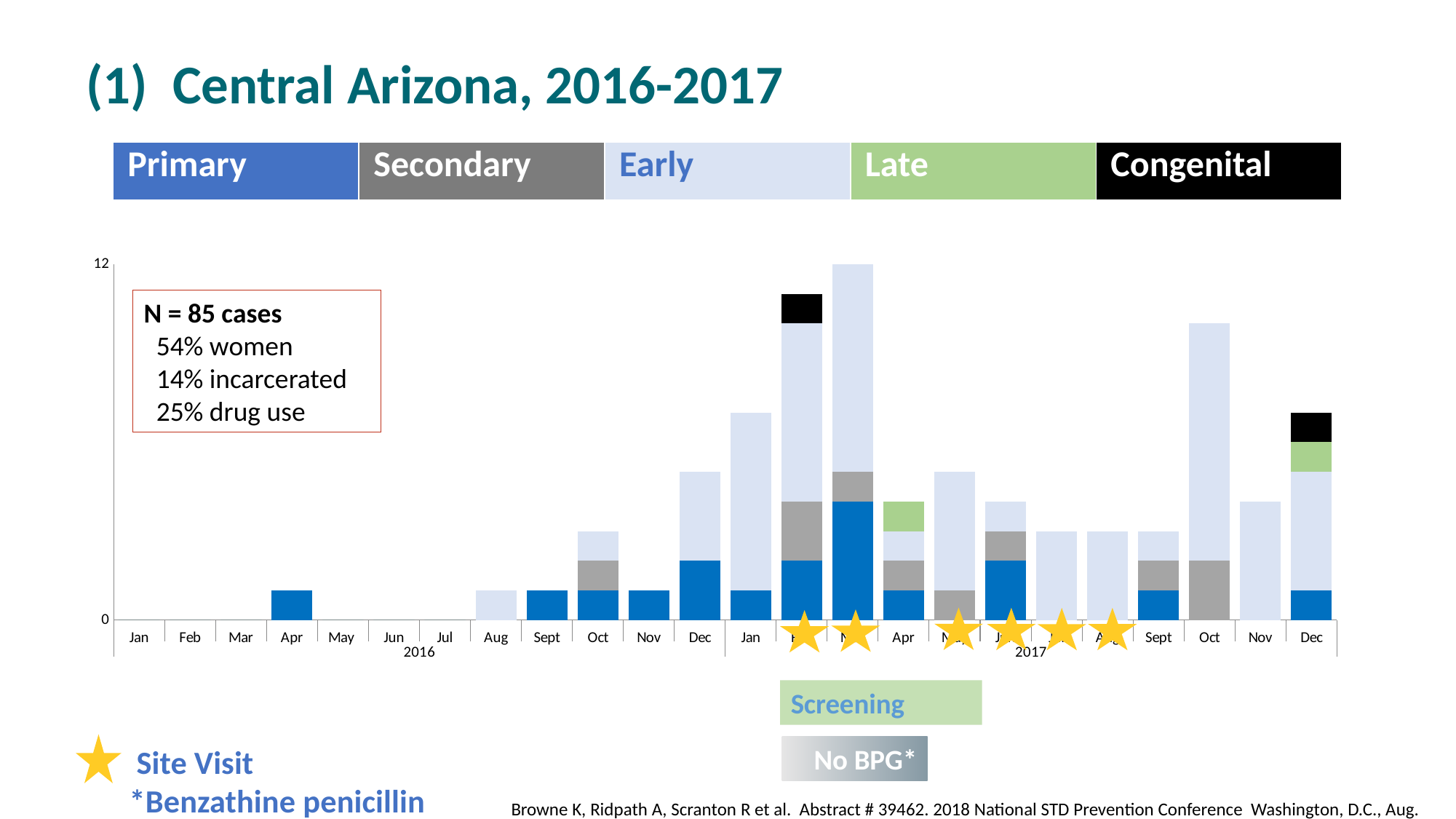

(1)  Central Arizona, 2016-2017

#
| Primary | Secondary | Early | Late | Congenital |
| --- | --- | --- | --- | --- |

### Chart

| Category | 710 | 720 | 730 | 745 | 790 |
|---|---|---|---|---|---|
| Jan | 0.0 | 0.0 | 0.0 | 0.0 | 0.0 |
| Feb | 0.0 | 0.0 | 0.0 | 0.0 | 0.0 |
| Mar | 0.0 | 0.0 | 0.0 | 0.0 | 0.0 |
| Apr | 1.0 | 0.0 | 0.0 | 0.0 | 0.0 |
| May  | 0.0 | 0.0 | 0.0 | 0.0 | 0.0 |
| Jun | 0.0 | 0.0 | 0.0 | 0.0 | 0.0 |
| Jul | 0.0 | 0.0 | 0.0 | 0.0 | 0.0 |
| Aug | 0.0 | 0.0 | 1.0 | 0.0 | 0.0 |
| Sept | 1.0 | 0.0 | 0.0 | 0.0 | 0.0 |
| Oct | 1.0 | 1.0 | 1.0 | 0.0 | 0.0 |
| Nov | 1.0 | 0.0 | 0.0 | 0.0 | 0.0 |
| Dec | 2.0 | 0.0 | 3.0 | 0.0 | 0.0 |
| Jan | 1.0 | 0.0 | 6.0 | 0.0 | 0.0 |
| Feb | 2.0 | 2.0 | 6.0 | 0.0 | 1.0 |
| Mar | 4.0 | 1.0 | 7.0 | 0.0 | 0.0 |
| Apr | 1.0 | 1.0 | 1.0 | 1.0 | 0.0 |
| May | 0.0 | 1.0 | 4.0 | 0.0 | 0.0 |
| Jun | 2.0 | 1.0 | 1.0 | 0.0 | 0.0 |
| Jul | 0.0 | 0.0 | 3.0 | 0.0 | 0.0 |
| Aug | 0.0 | 0.0 | 3.0 | 0.0 | 0.0 |
| Sept | 1.0 | 1.0 | 1.0 | 0.0 | 0.0 |
| Oct | 0.0 | 2.0 | 8.0 | 0.0 | 0.0 |
| Nov | 0.0 | 0.0 | 4.0 | 0.0 | 0.0 |
| Dec | 1.0 | 0.0 | 4.0 | 1.0 | 1.0 |
N = 85 cases
  54% women
  14% incarcerated
  25% drug use

Screening

 Site Visit
*Benzathine penicillin
No BPG*
Browne K, Ridpath A, Scranton R et al.  Abstract # 39462. 2018 National STD Prevention Conference  Washington, D.C., Aug. 27-30, 2018. https://cdc.confex.com/cdc/std2018/webprogram/Paper39462.html